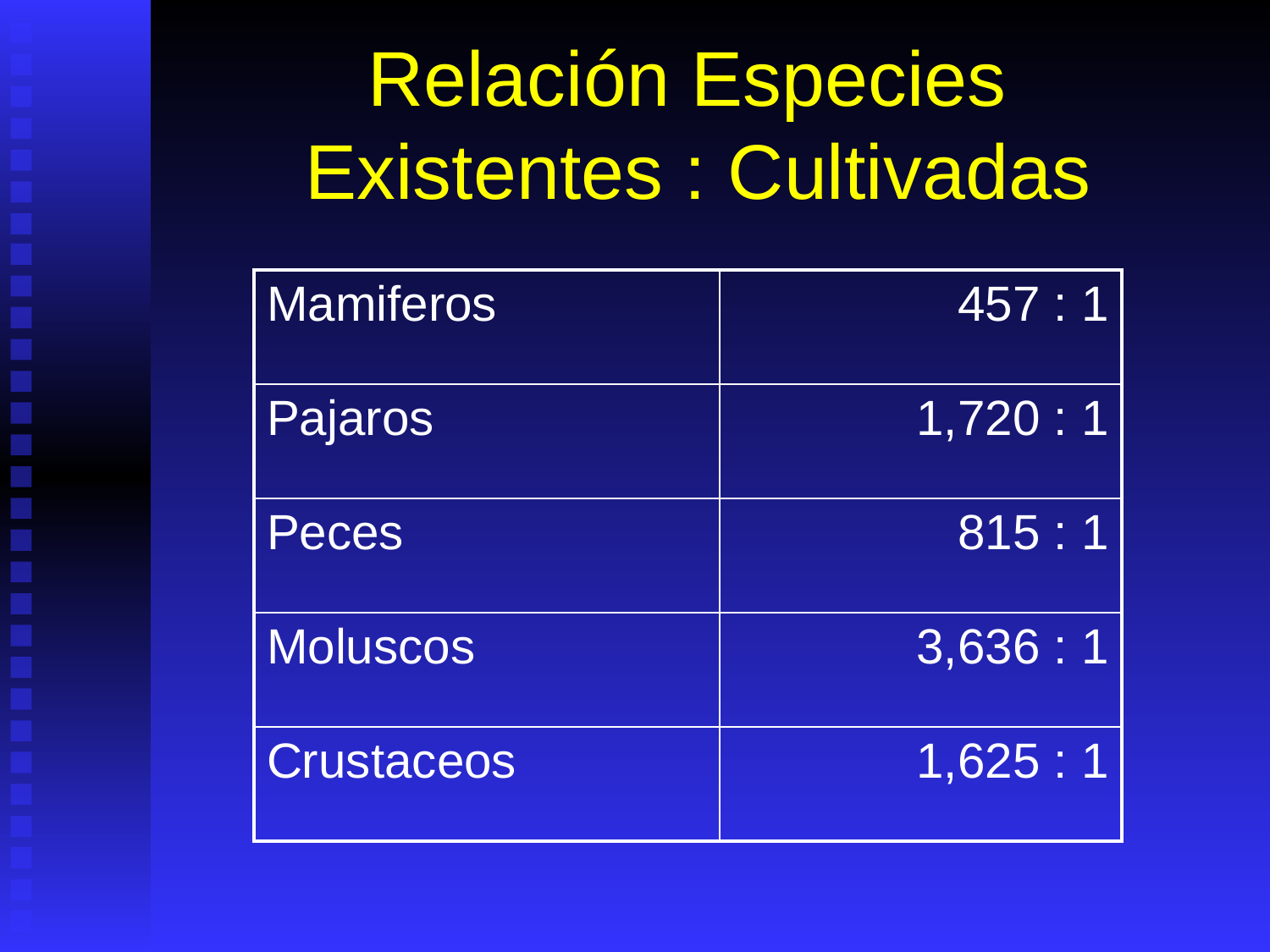

# Relación Especies Existentes : Cultivadas
| Mamiferos | 457 : 1 |
| --- | --- |
| Pajaros | 1,720 : 1 |
| Peces | 815 : 1 |
| Moluscos | 3,636 : 1 |
| Crustaceos | 1,625 : 1 |